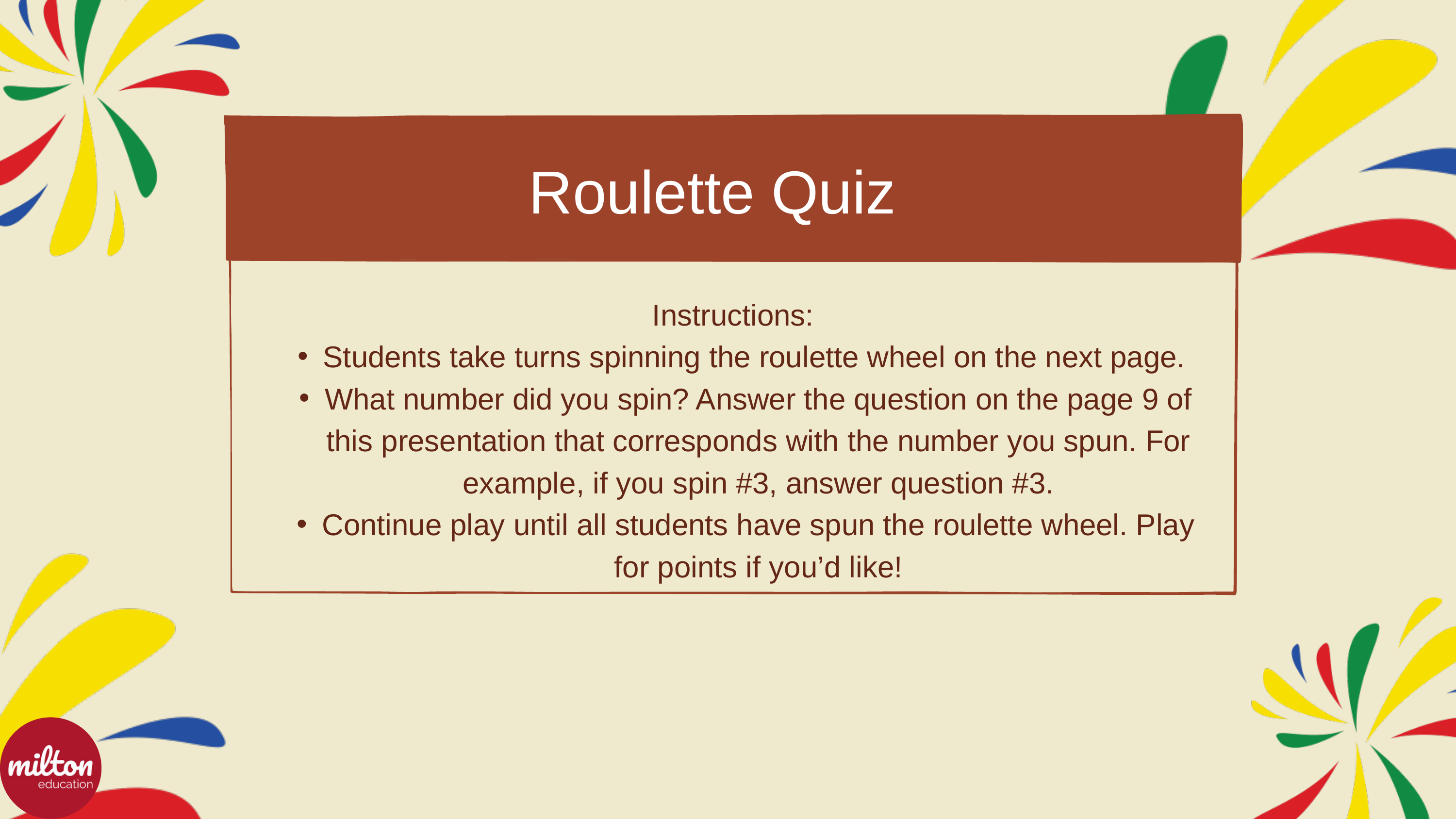

Roulette Quiz

Instructions:
Students take turns spinning the roulette wheel on the next page.
What number did you spin? Answer the question on the page 9 of this presentation that corresponds with the number you spun. For example, if you spin #3, answer question #3.
Continue play until all students have spun the roulette wheel. Play for points if you’d like!